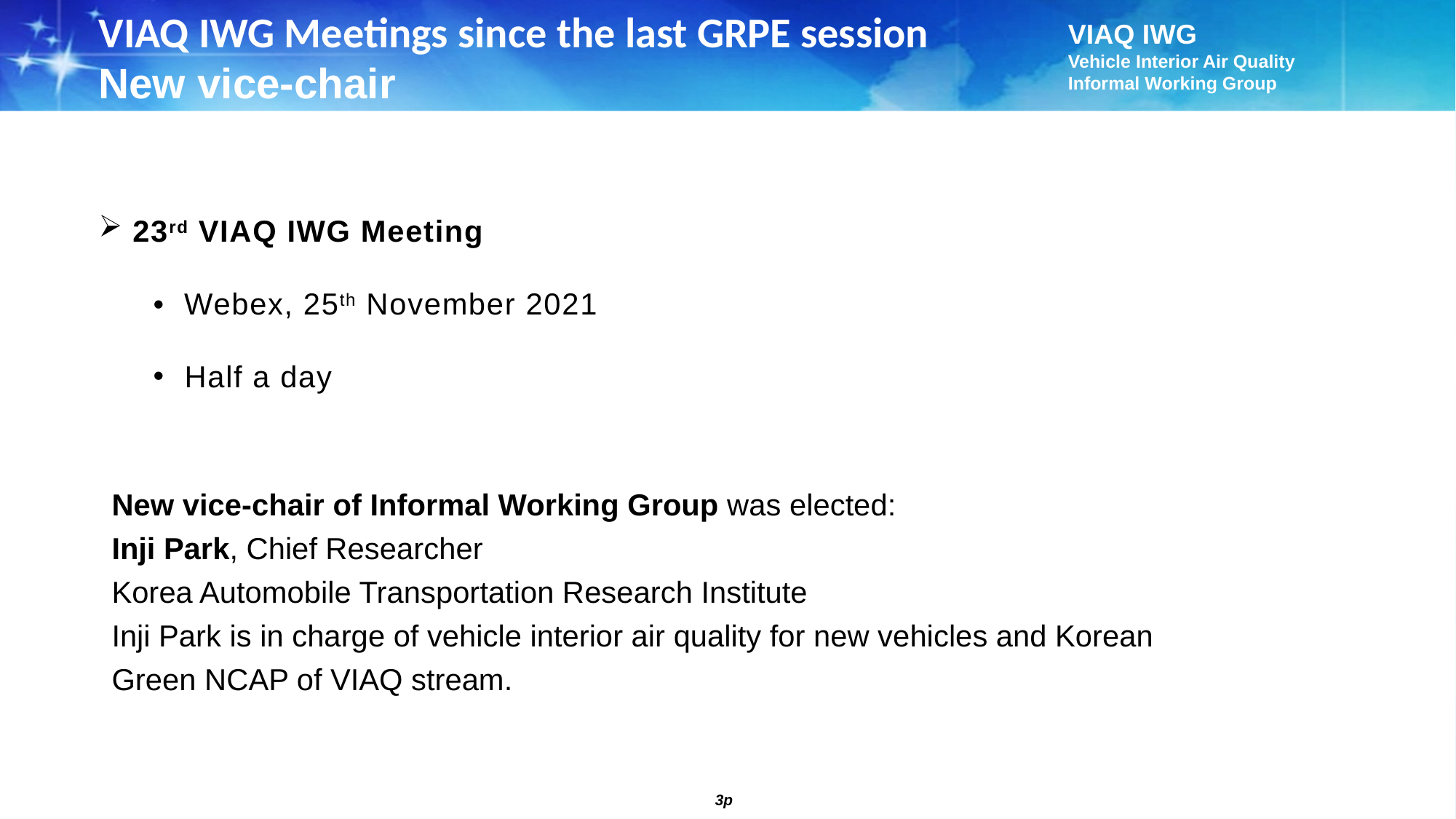

VIAQ IWG Meetings since the last GRPE session
New vice-chair
23rd VIAQ IWG Meeting
•  Webex, 25th November 2021
Half a day

New vice-chair of Informal Working Group was elected:
Inji Park, Chief Researcher
Korea Automobile Transportation Research Institute
Inji Park is in charge of vehicle interior air quality for new vehicles and Korean Green NCAP of VIAQ stream.